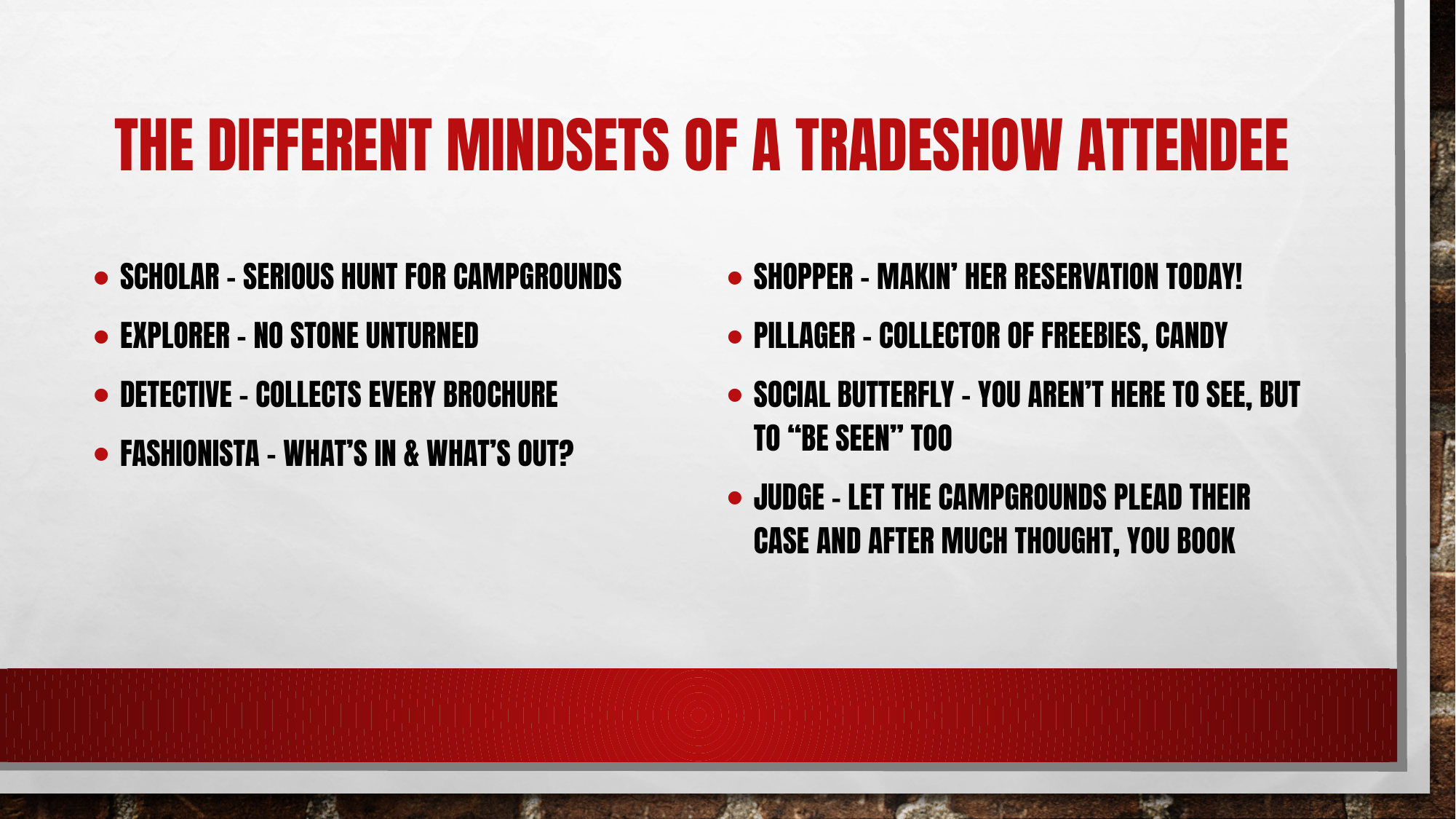

# The different mindsets of a tradeshow attendee
Scholar – serious hunt for campgrounds
Explorer – no stone unturned
Detective – collects every brochure
Fashionista – what’s in & what’s out?
Shopper – makin’ her reservation today!
Pillager – collector of freebies, candy
Social butterfly – you aren’t here to see, but to “be seen” too
Judge – let the campgrounds plead their case and after much thought, you book